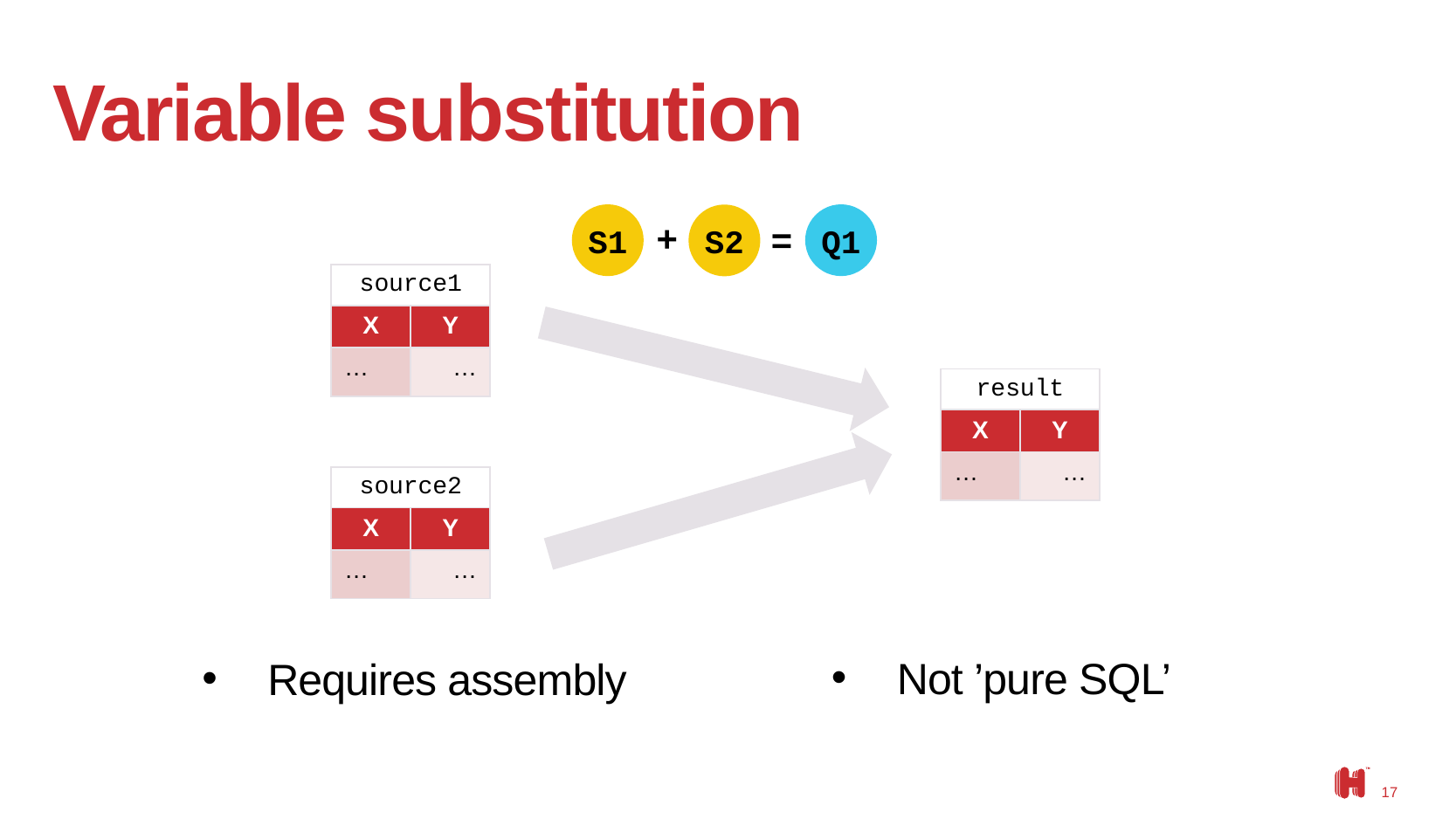

# Variable substitution

S1

Q1

S2
+
=
| source1 |  |
| --- | --- |
| X | Y |
| … | … |

| result |  |
| --- | --- |
| X | Y |
| … | … |
| source2 |  |
| --- | --- |
| X | Y |
| … | … |

Not ’pure SQL’

Requires assembly